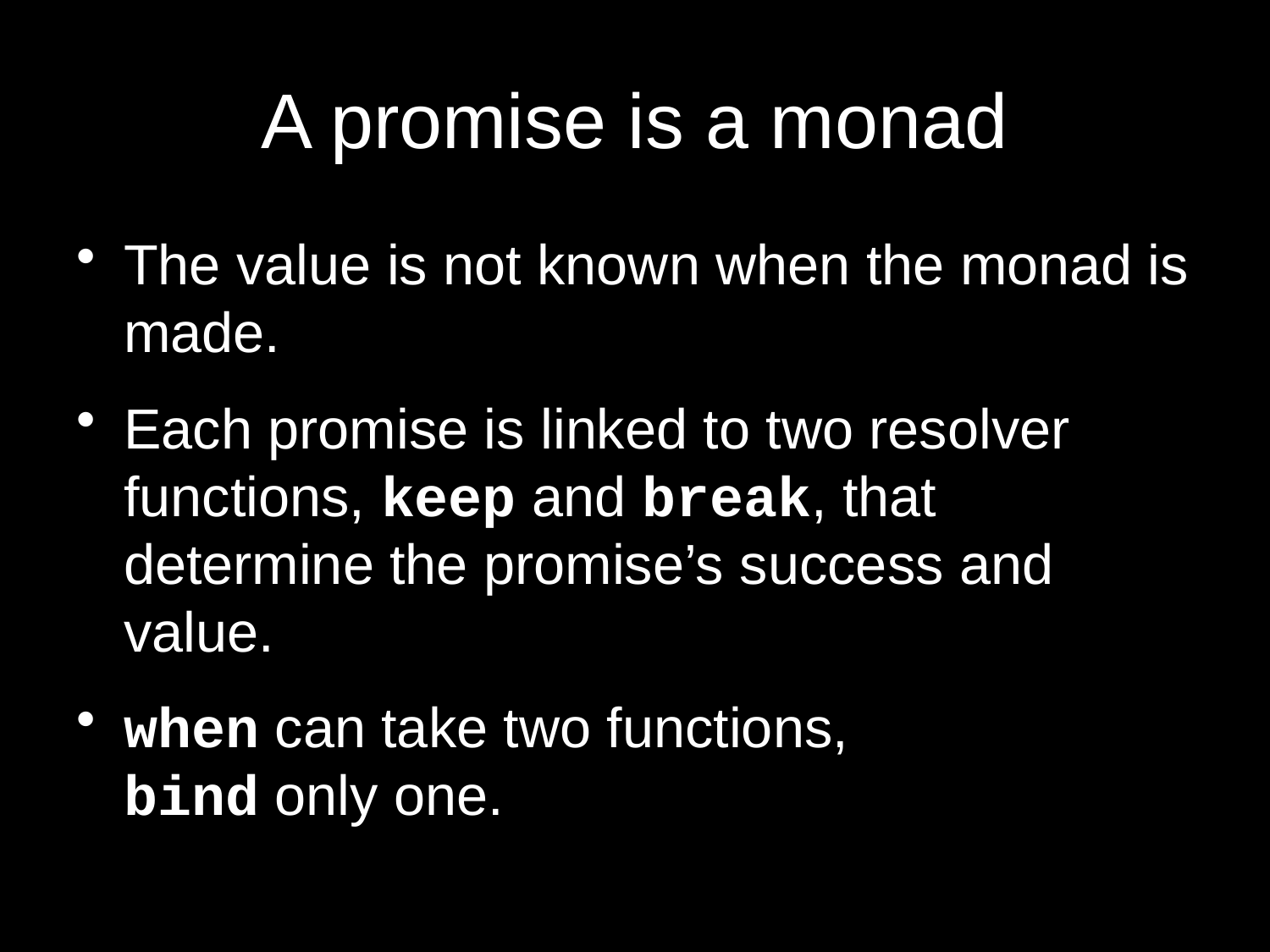

# A promise is a monad
The value is not known when the monad is made.
Each promise is linked to two resolver functions, keep and break, that determine the promise’s success and value.
when can take two functions,
bind only one.